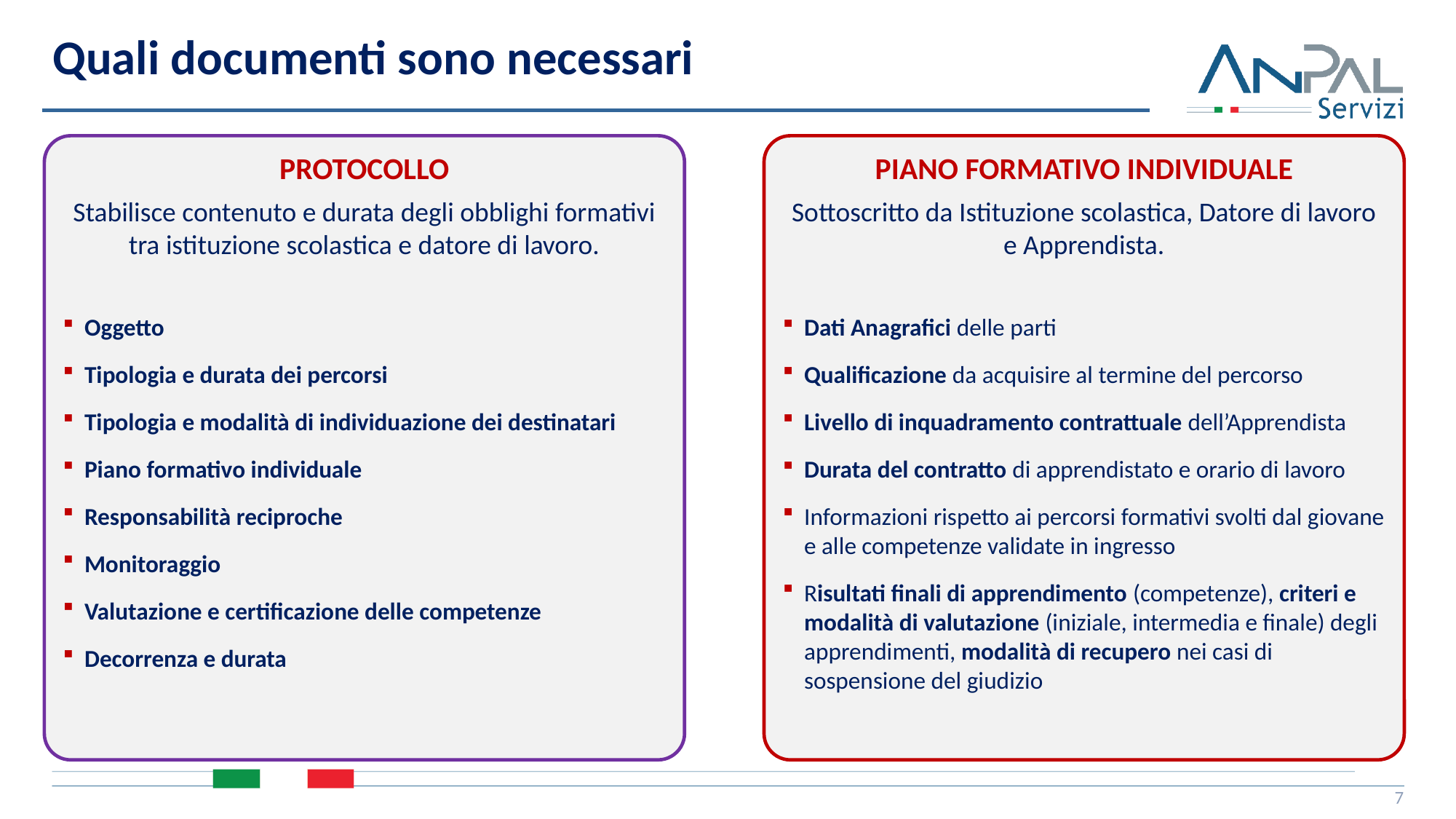

Quali documenti sono necessari
PROTOCOLLO
Stabilisce contenuto e durata degli obblighi formativi tra istituzione scolastica e datore di lavoro.

Oggetto
Tipologia e durata dei percorsi
Tipologia e modalità di individuazione dei destinatari
Piano formativo individuale
Responsabilità reciproche
Monitoraggio
Valutazione e certificazione delle competenze
Decorrenza e durata
PIANO FORMATIVO INDIVIDUALE
Sottoscritto da Istituzione scolastica, Datore di lavoro e Apprendista.

Dati Anagrafici delle parti
Qualificazione da acquisire al termine del percorso
Livello di inquadramento contrattuale dell’Apprendista
Durata del contratto di apprendistato e orario di lavoro
Informazioni rispetto ai percorsi formativi svolti dal giovane e alle competenze validate in ingresso
Risultati finali di apprendimento (competenze), criteri e modalità di valutazione (iniziale, intermedia e finale) degli apprendimenti, modalità di recupero nei casi di sospensione del giudizio
7